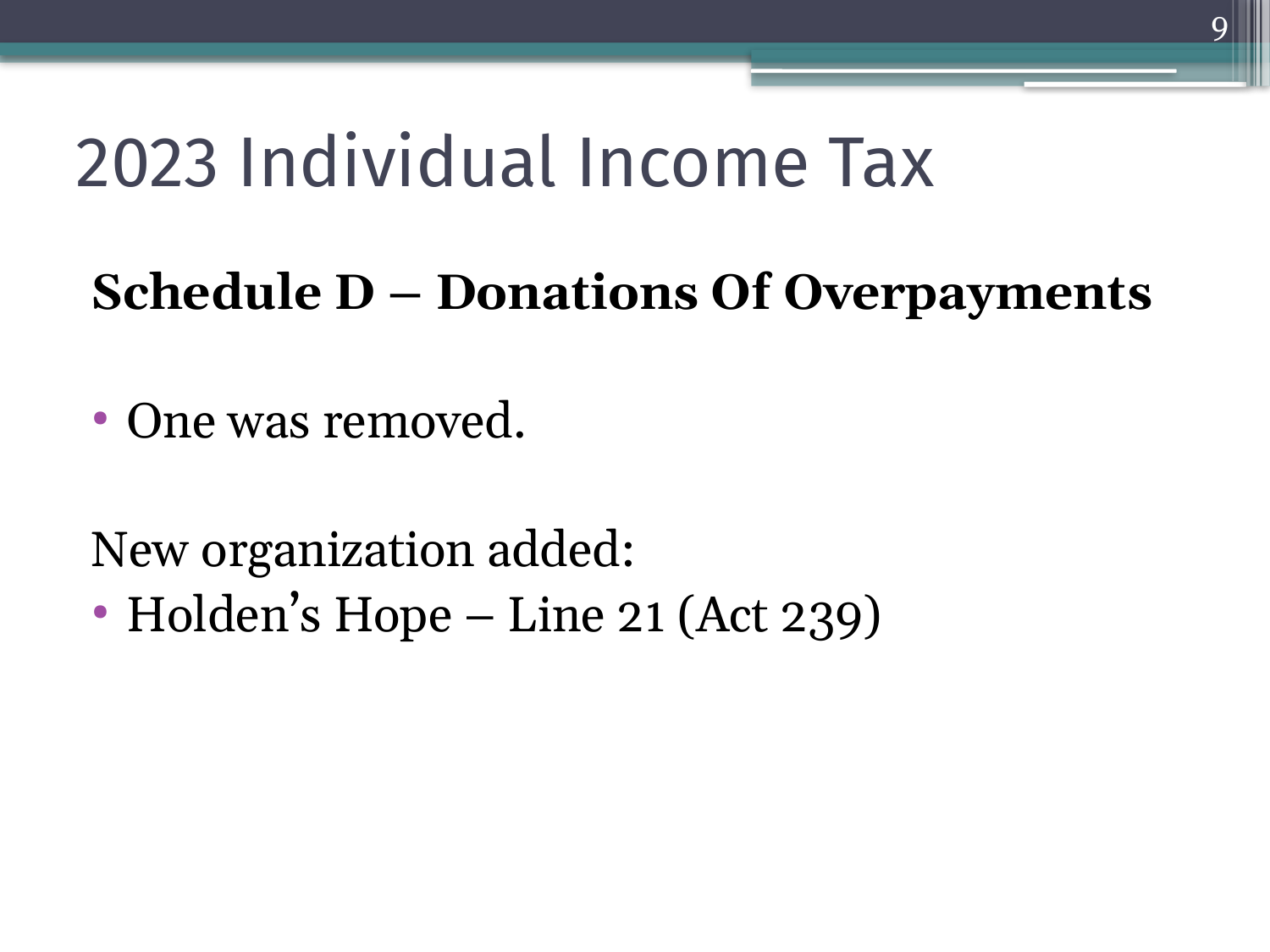

9
# 2023 Individual Income Tax
Schedule D – Donations Of Overpayments

One was removed.

New organization added:
Holden’s Hope – Line 21 (Act 239)